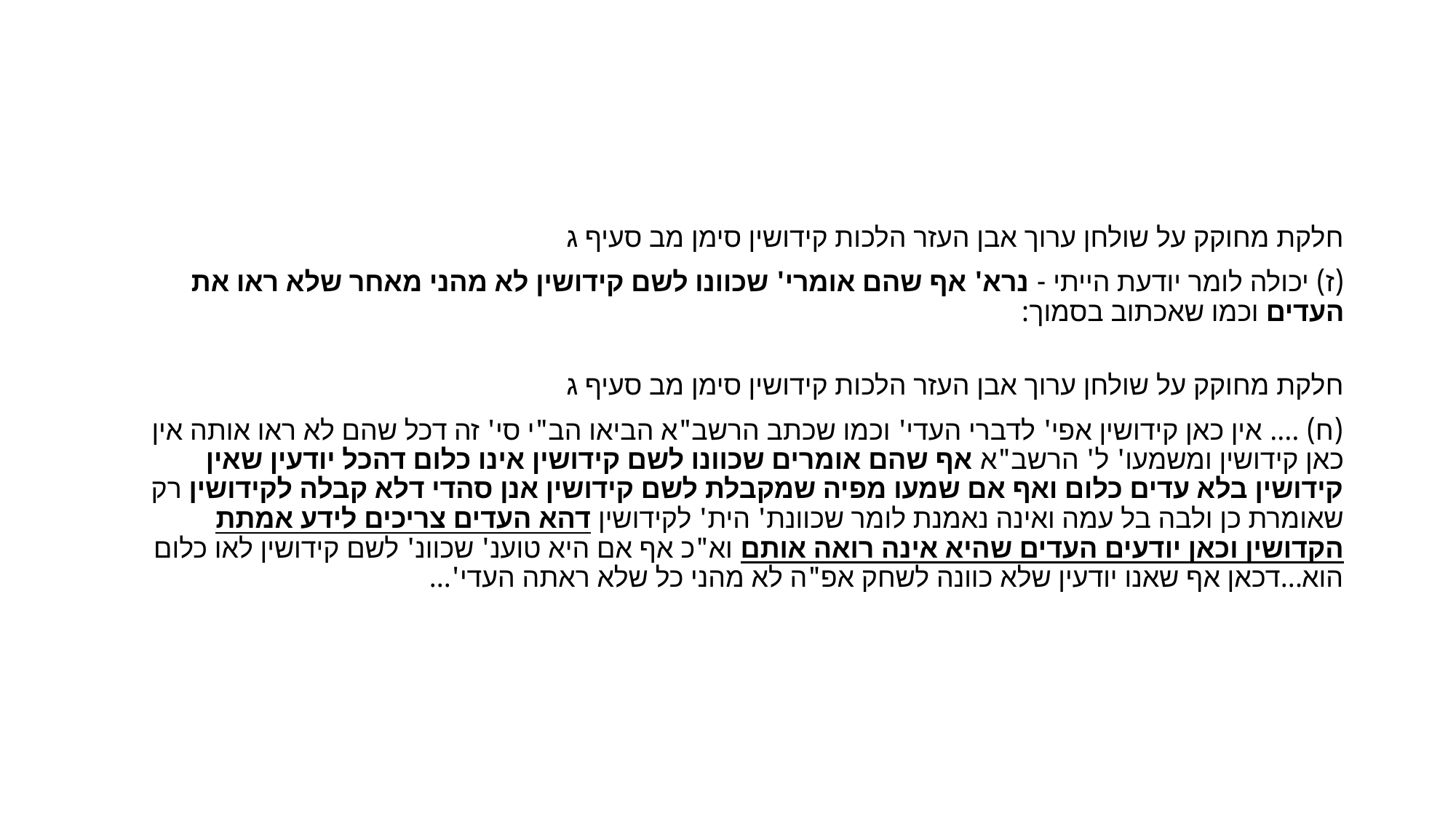

#
חלקת מחוקק על שולחן ערוך אבן העזר הלכות קידושין סימן מב סעיף ג
(ז) יכולה לומר יודעת הייתי - נרא' אף שהם אומרי' שכוונו לשם קידושין לא מהני מאחר שלא ראו את העדים וכמו שאכתוב בסמוך:

חלקת מחוקק על שולחן ערוך אבן העזר הלכות קידושין סימן מב סעיף ג
(ח) …. אין כאן קידושין אפי' לדברי העדי' וכמו שכתב הרשב"א הביאו הב"י סי' זה דכל שהם לא ראו אותה אין כאן קידושין ומשמעו' ל' הרשב"א אף שהם אומרים שכוונו לשם קידושין אינו כלום דהכל יודעין שאין קידושין בלא עדים כלום ואף אם שמעו מפיה שמקבלת לשם קידושין אנן סהדי דלא קבלה לקידושין רק שאומרת כן ולבה בל עמה ואינה נאמנת לומר שכוונת' הית' לקידושין דהא העדים צריכים לידע אמתת הקדושין וכאן יודעים העדים שהיא אינה רואה אותם וא"כ אף אם היא טוענ' שכוונ' לשם קידושין לאו כלום הוא...דכאן אף שאנו יודעין שלא כוונה לשחק אפ"ה לא מהני כל שלא ראתה העדי'...